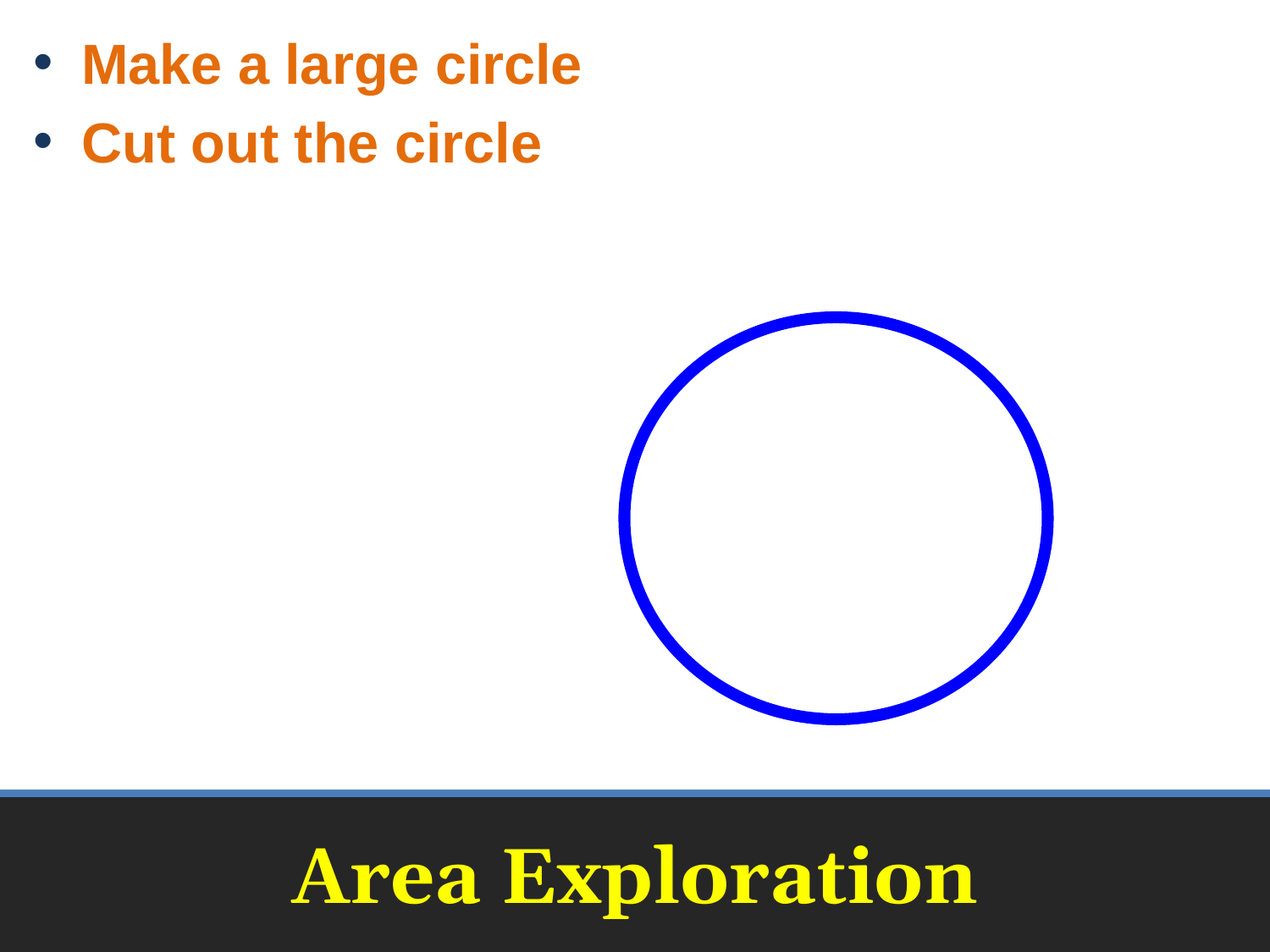

Make a large circle
Cut out the circle

# Area Exploration